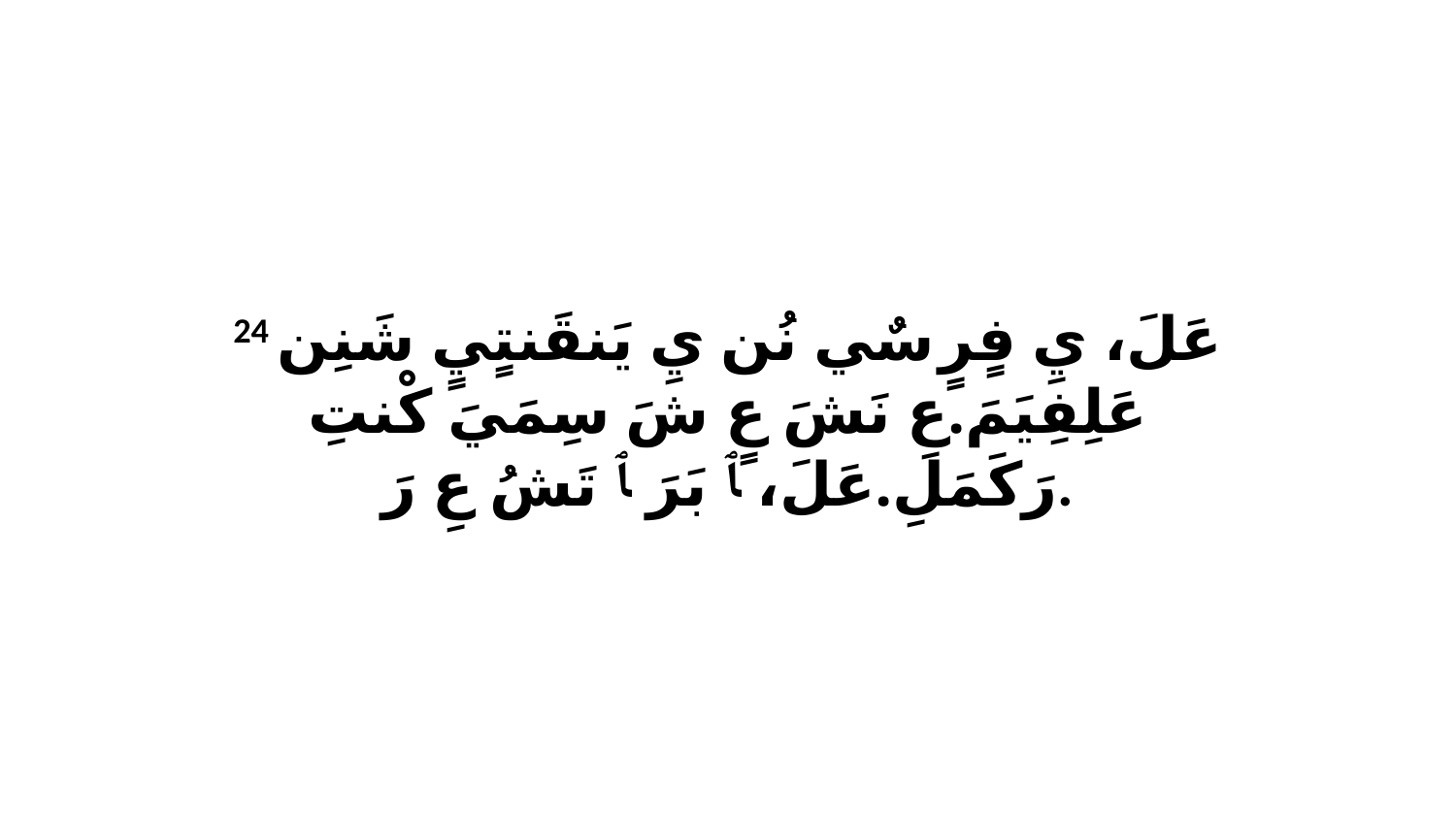

24 عَلَ، يِ فٍرٍ سٌي نُن يِ يَنقَنتٍيٍ شَنِن عَلِفِيَمَ.عِ نَشَ عٍ شَ سِمَيَ كْنتِ رَكَمَلِ.عَلَ، ﭑ بَرَ ﭑ تَشُ عِ رَ.